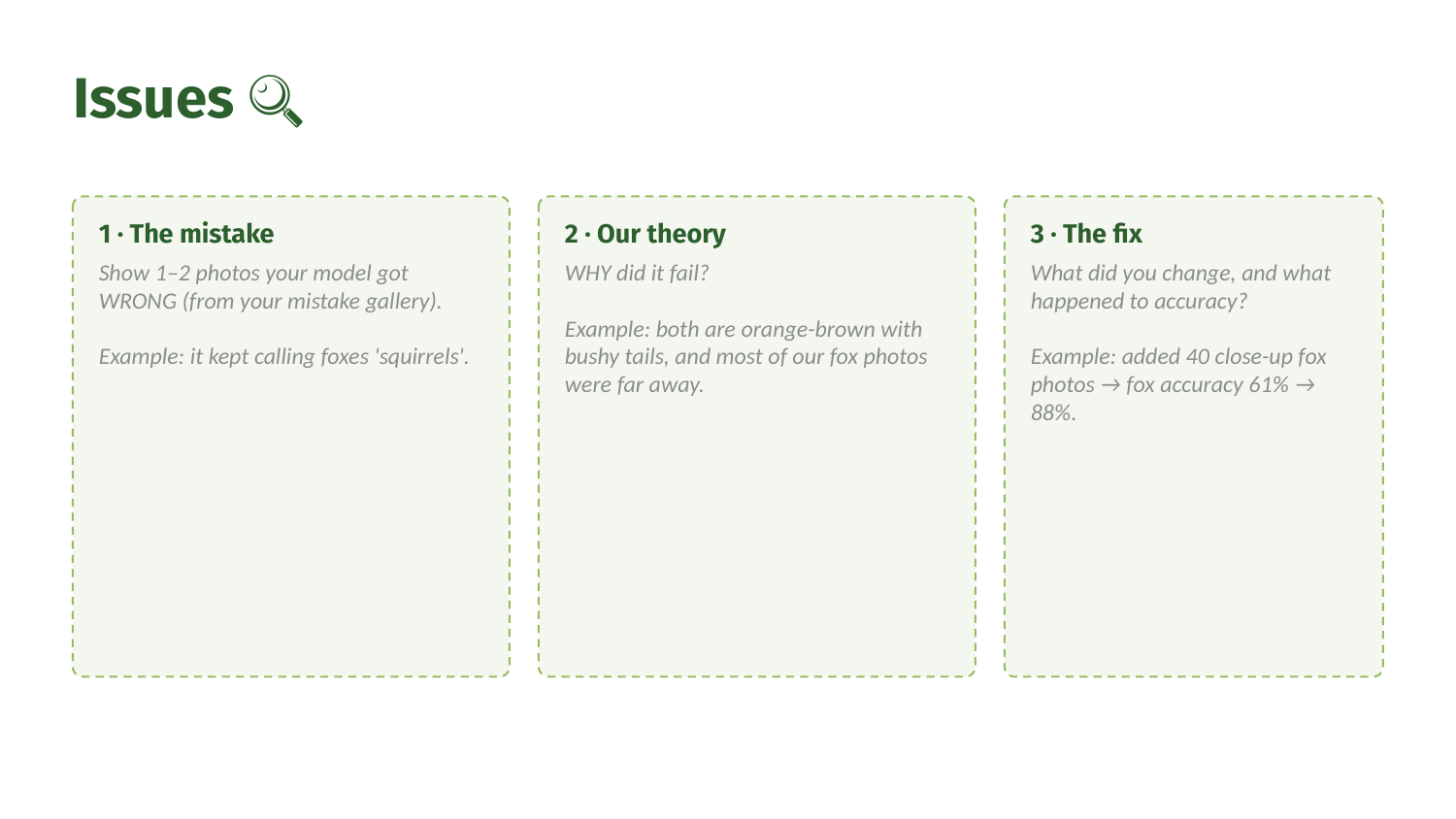

Issues 🔍

1 · The mistake
2 · Our theory
3 · The fix
Show 1–2 photos your model got WRONG (from your mistake gallery).

Example: it kept calling foxes 'squirrels'.
WHY did it fail?

Example: both are orange-brown with bushy tails, and most of our fox photos were far away.
What did you change, and what happened to accuracy?

Example: added 40 close-up fox photos → fox accuracy 61% → 88%.